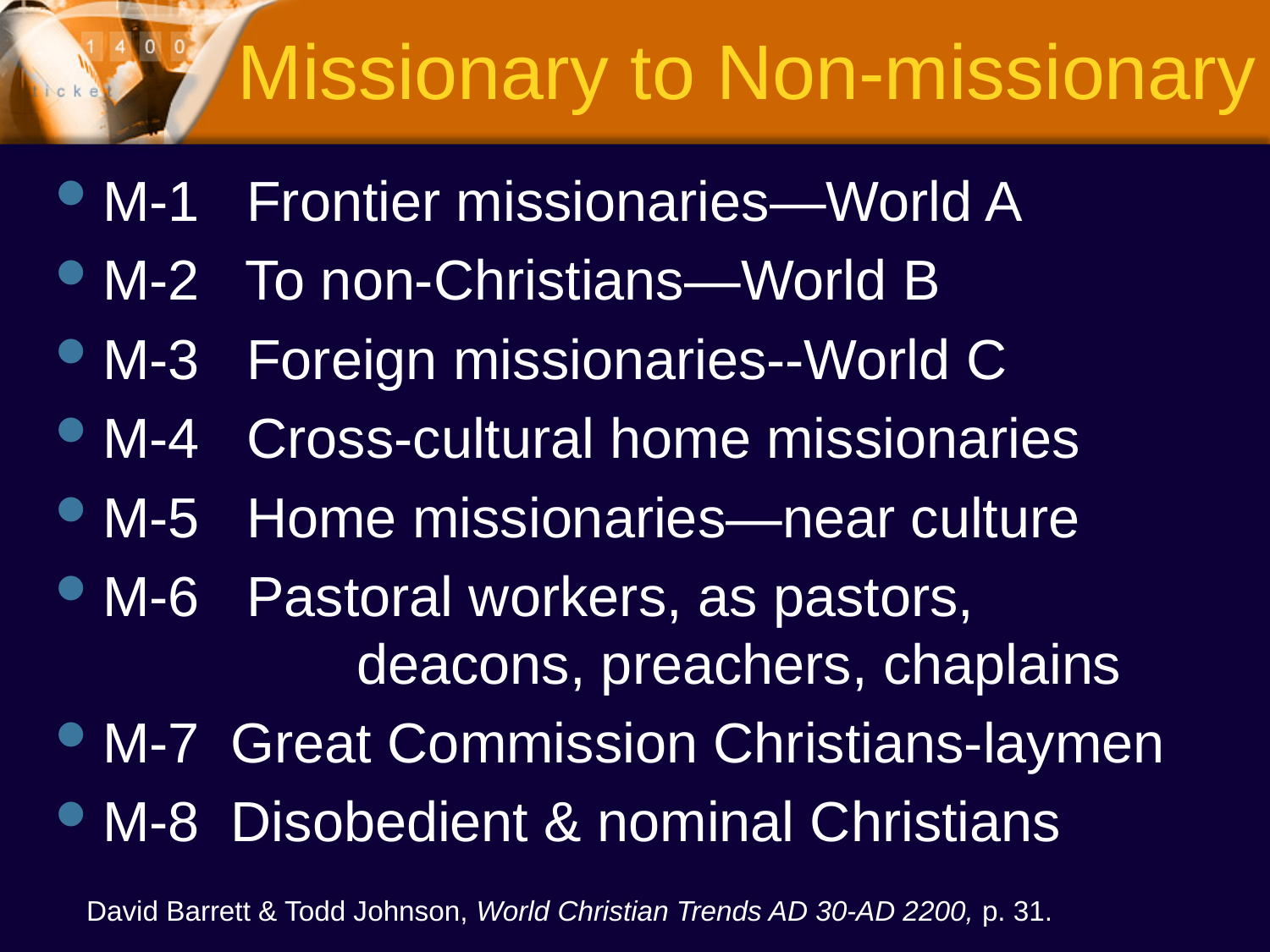

# Missionary to Non-missionary
M-1   Frontier missionaries—World A
M-2   To non-Christians—World B
M-3   Foreign missionaries--World C
M-4   Cross-cultural home missionaries
M-5   Home missionaries—near culture
M-6   Pastoral workers, as pastors, 				deacons, preachers, chaplains
M-7  Great Commission Christians-laymen
M-8  Disobedient & nominal Christians
  David Barrett & Todd Johnson, World Christian Trends AD 30-AD 2200, p. 31.